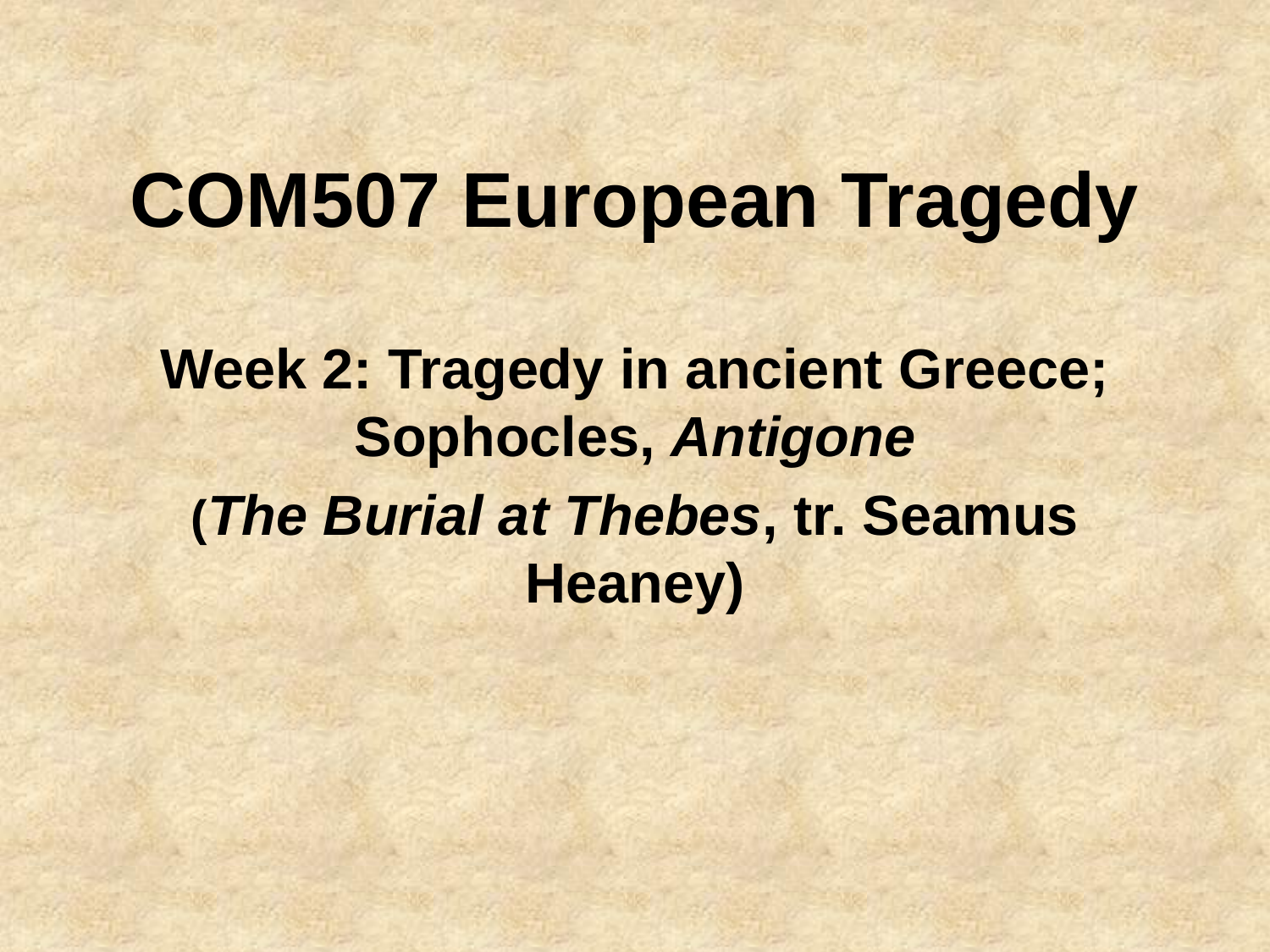

# COM507 European Tragedy
Week 2: Tragedy in ancient Greece; Sophocles, Antigone
(The Burial at Thebes, tr. Seamus Heaney)